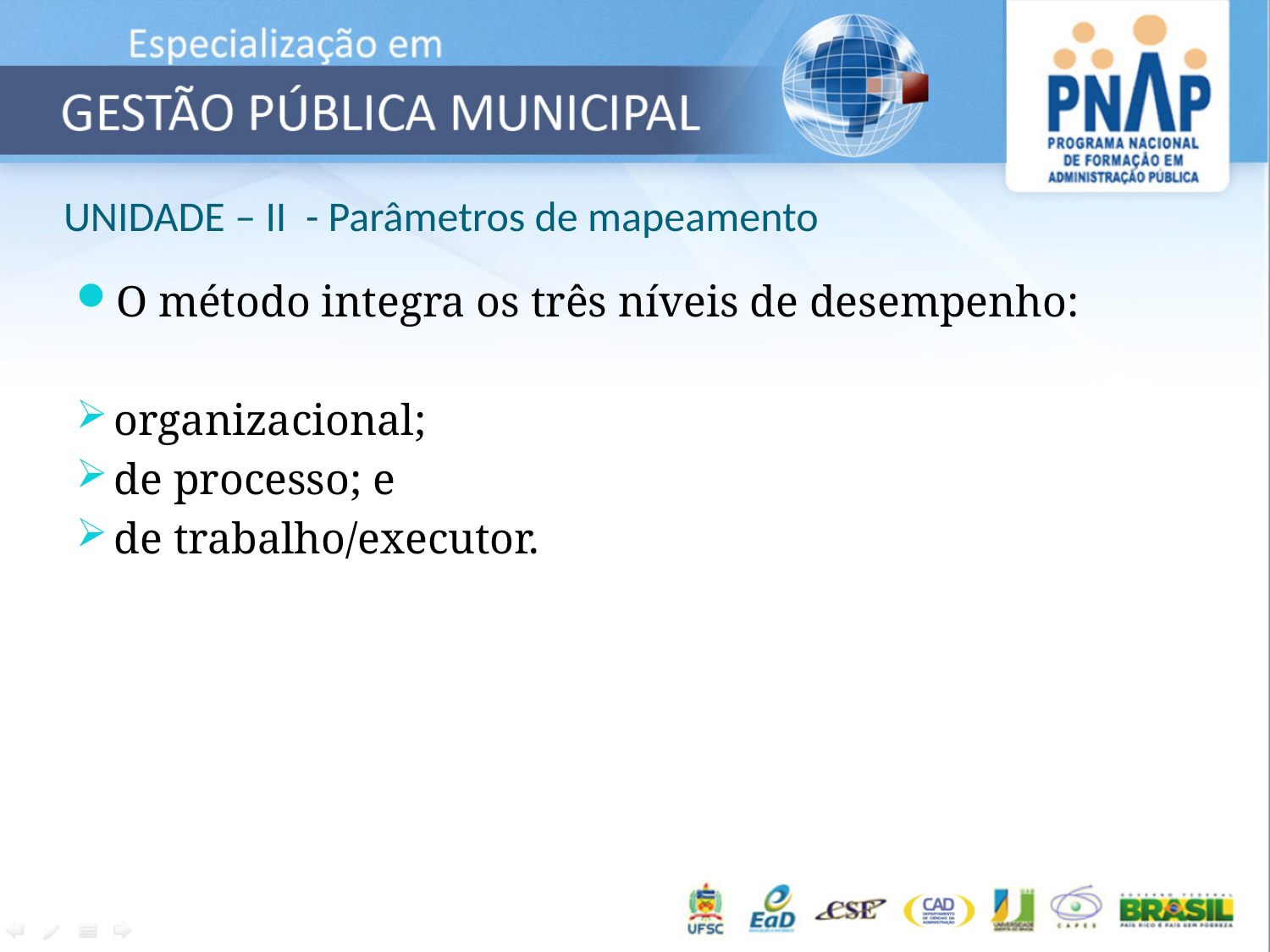

# UNIDADE – II  - Parâmetros de mapeamento
O método integra os três níveis de desempenho:

organizacional;
de processo; e
de trabalho/executor.